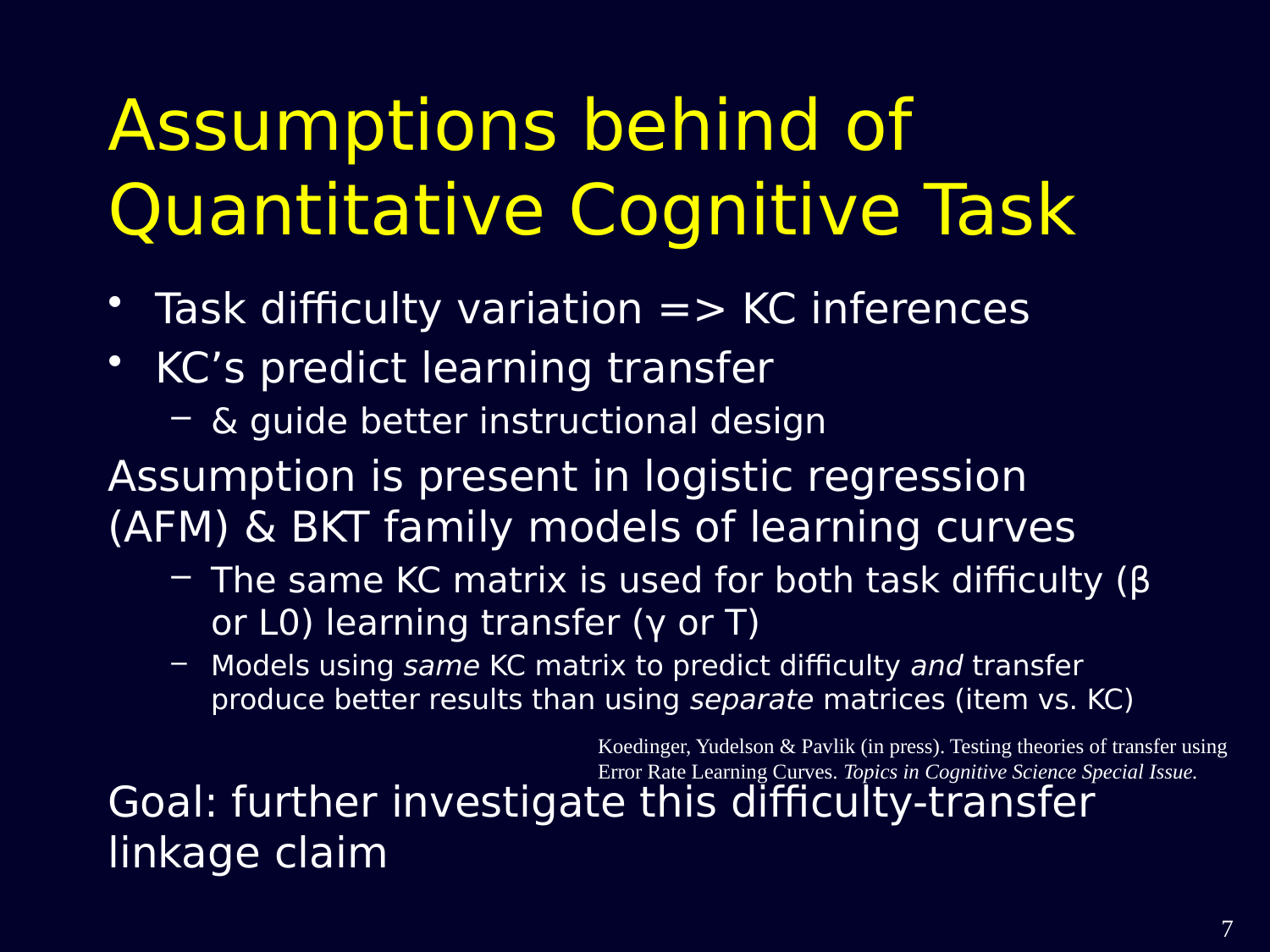

# Assumptions behind of Quantitative Cognitive Task
Task difficulty variation => KC inferences
KC’s predict learning transfer
& guide better instructional design
Assumption is present in logistic regression (AFM) & BKT family models of learning curves
The same KC matrix is used for both task difficulty (β or L0) learning transfer (γ or T)
Models using same KC matrix to predict difficulty and transfer produce better results than using separate matrices (item vs. KC)
Goal: further investigate this difficulty-transfer linkage claim

Koedinger, Yudelson & Pavlik (in press). Testing theories of transfer using Error Rate Learning Curves. Topics in Cognitive Science Special Issue.